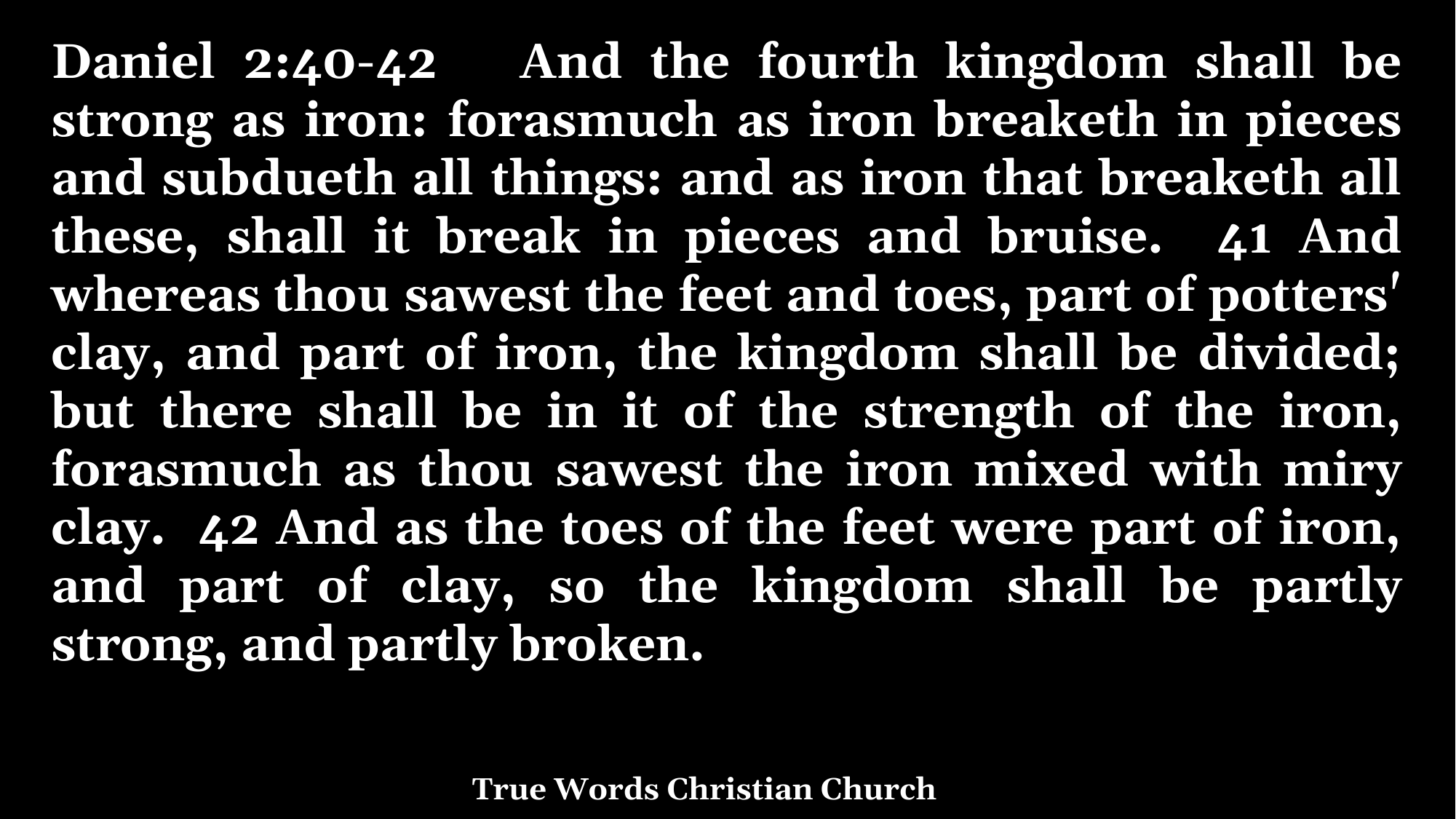

Daniel 2:40-42   And the fourth kingdom shall be strong as iron: forasmuch as iron breaketh in pieces and subdueth all things: and as iron that breaketh all these, shall it break in pieces and bruise.  41 And whereas thou sawest the feet and toes, part of potters' clay, and part of iron, the kingdom shall be divided; but there shall be in it of the strength of the iron, forasmuch as thou sawest the iron mixed with miry clay.  42 And as the toes of the feet were part of iron, and part of clay, so the kingdom shall be partly strong, and partly broken.
True Words Christian Church